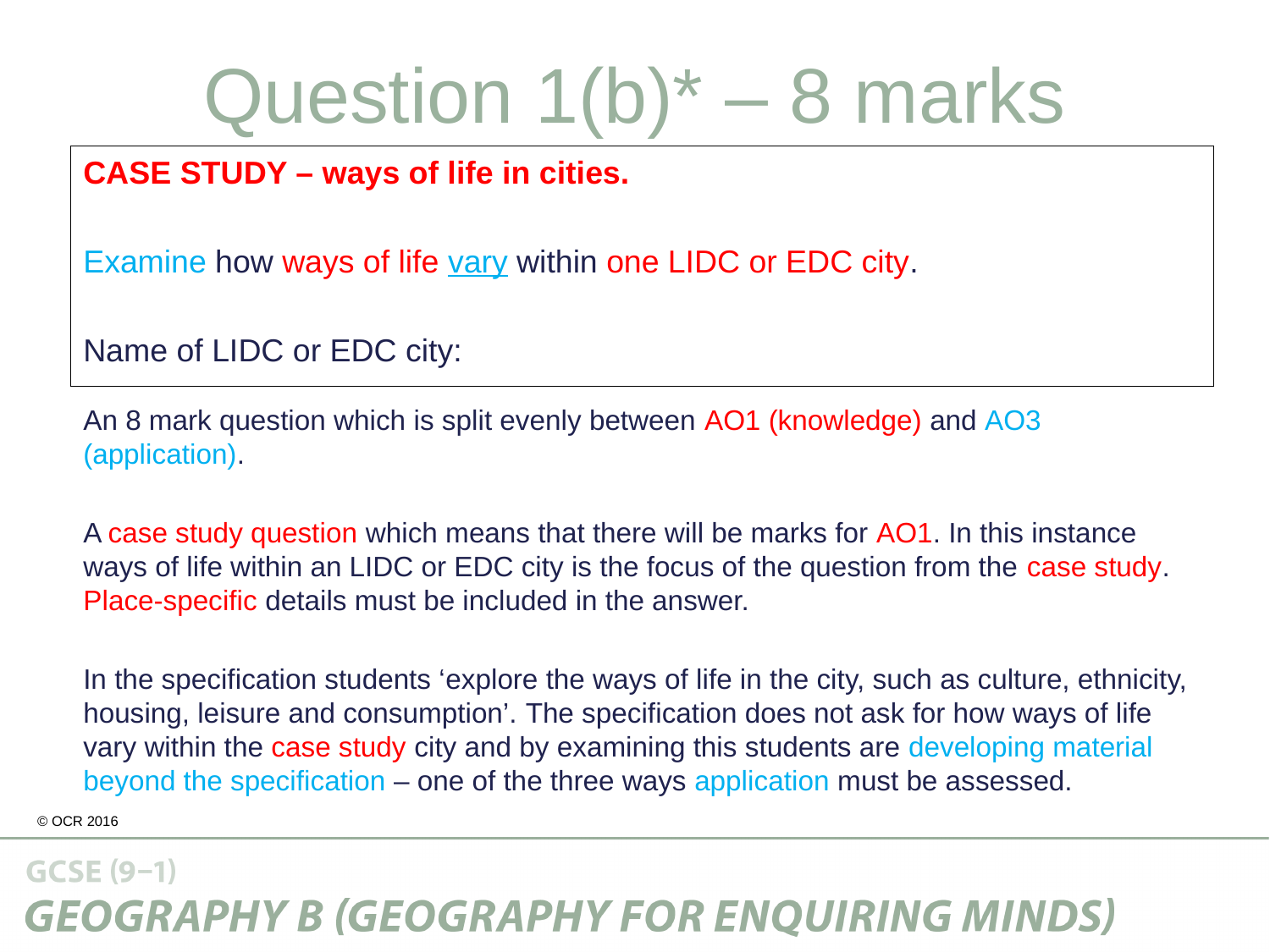

# Question 1(b)* – 8 marks
CASE STUDY – ways of life in cities.

Examine how ways of life vary within one LIDC or EDC city.

Name of LIDC or EDC city:
An 8 mark question which is split evenly between AO1 (knowledge) and AO3 (application).

A case study question which means that there will be marks for AO1. In this instance ways of life within an LIDC or EDC city is the focus of the question from the case study. Place-specific details must be included in the answer.

In the specification students ‘explore the ways of life in the city, such as culture, ethnicity, housing, leisure and consumption’. The specification does not ask for how ways of life vary within the case study city and by examining this students are developing material beyond the specification – one of the three ways application must be assessed.